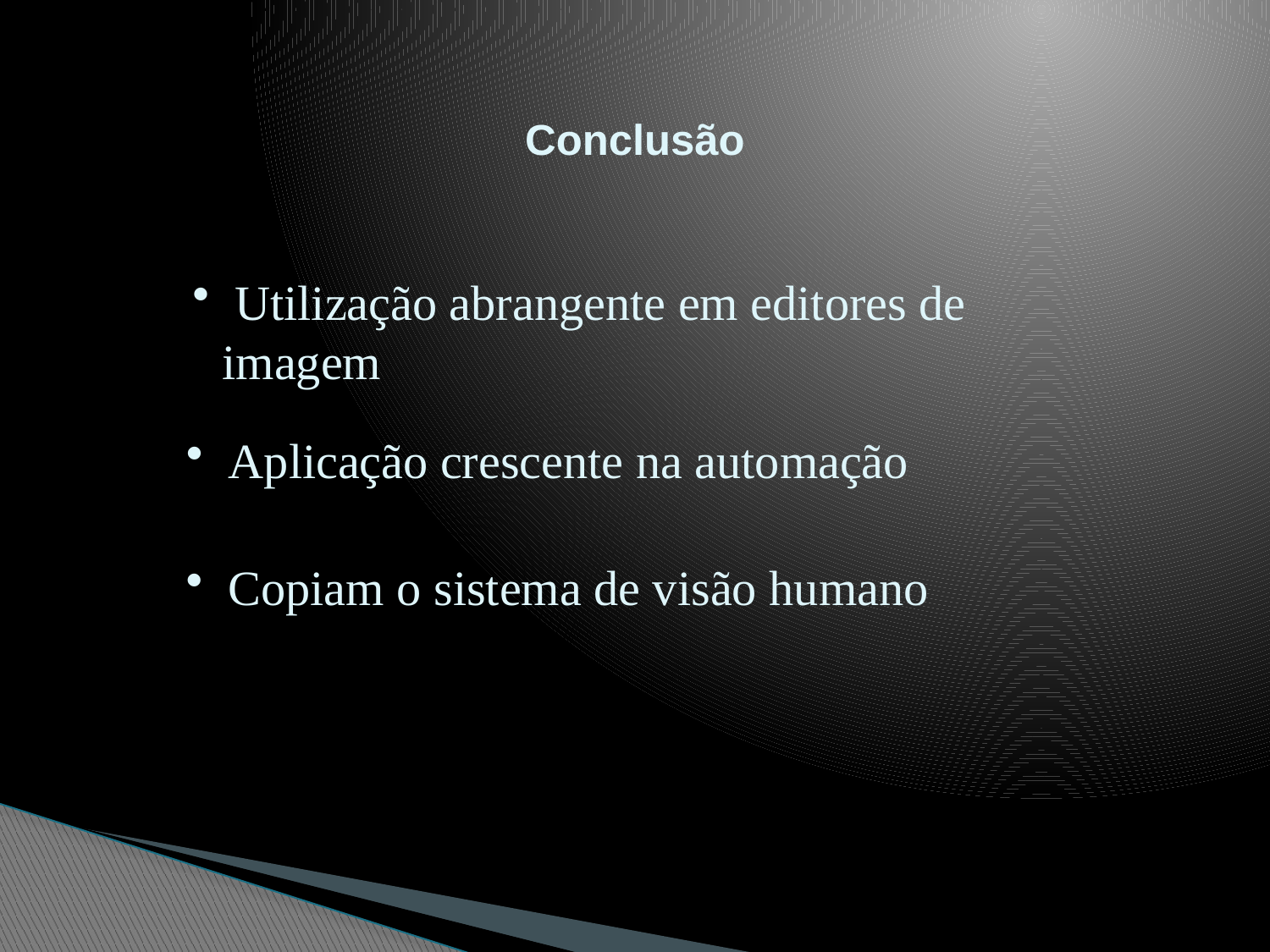

# Conclusão
 Utilização abrangente em editores de imagem
 Aplicação crescente na automação
 Copiam o sistema de visão humano